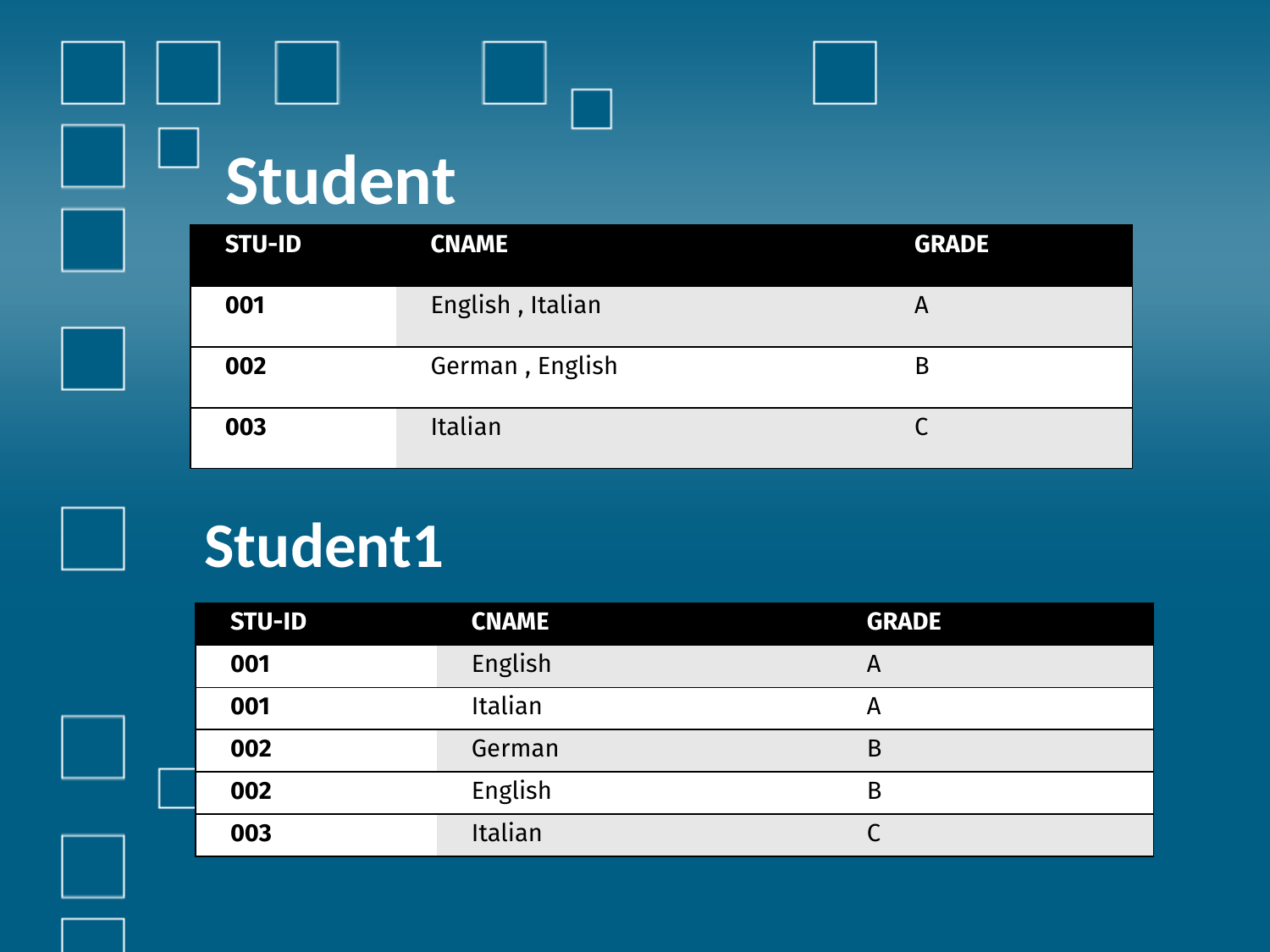

Student
| STU-ID | CNAME | GRADE |
| --- | --- | --- |
| 001 | English , Italian | A |
| 002 | German , English | B |
| 003 | Italian | C |
Student1
| STU-ID | CNAME | GRADE |
| --- | --- | --- |
| 001 | English | A |
| 001 | Italian | A |
| 002 | German | B |
| 002 | English | B |
| 003 | Italian | C |